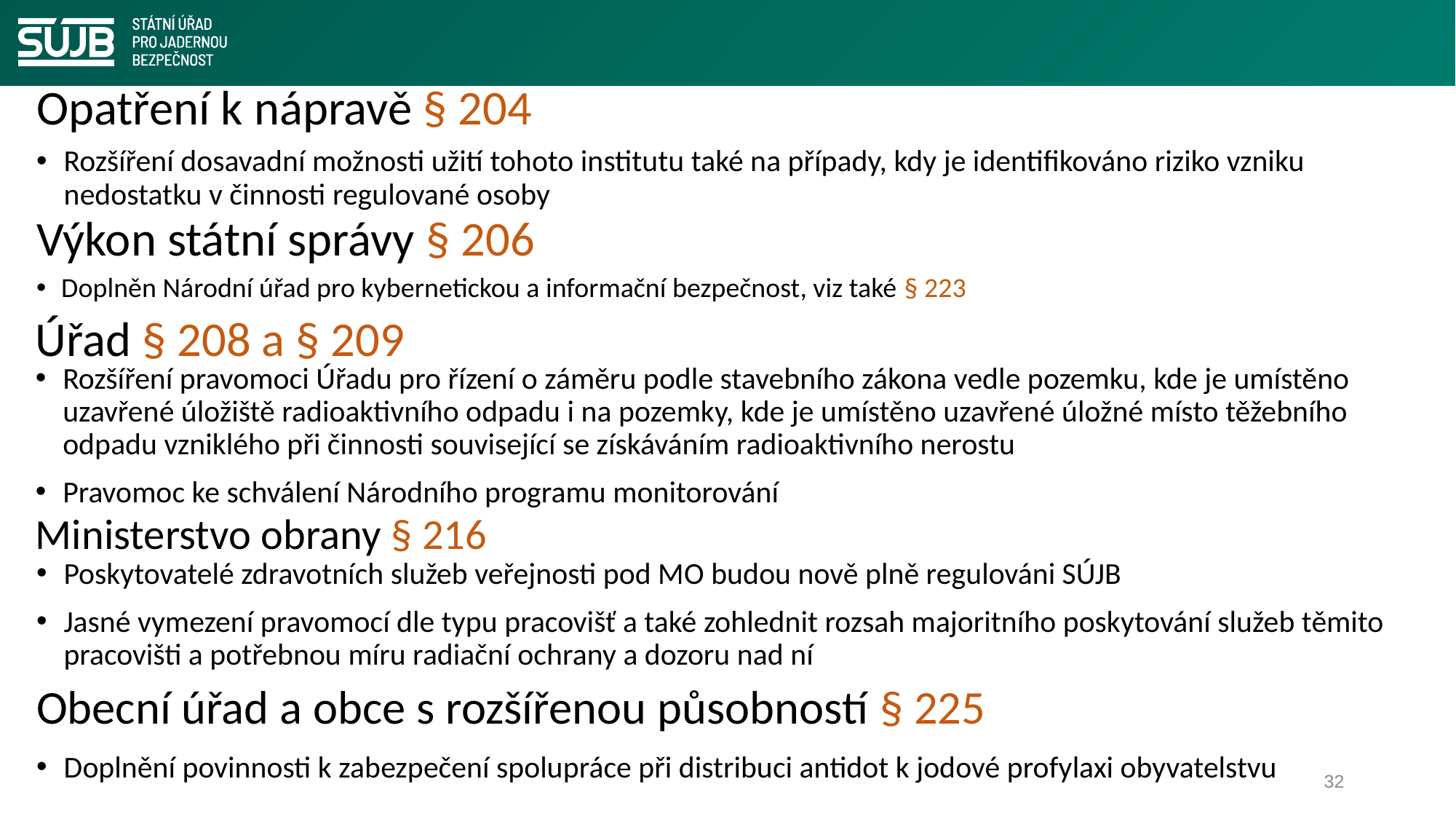

# Opatření k nápravě § 204
Rozšíření dosavadní možnosti užití tohoto institutu také na případy, kdy je identifikováno riziko vzniku nedostatku v činnosti regulované osoby
Výkon státní správy § 206
Doplněn Národní úřad pro kybernetickou a informační bezpečnost, viz také § 223
Úřad § 208 a § 209
Rozšíření pravomoci Úřadu pro řízení o záměru podle stavebního zákona vedle pozemku, kde je umístěno uzavřené úložiště radioaktivního odpadu i na pozemky, kde je umístěno uzavřené úložné místo těžebního odpadu vzniklého při činnosti související se získáváním radioaktivního nerostu
Pravomoc ke schválení Národního programu monitorování

Ministerstvo obrany § 216
Poskytovatelé zdravotních služeb veřejnosti pod MO budou nově plně regulováni SÚJB
Jasné vymezení pravomocí dle typu pracovišť a také zohlednit rozsah majoritního poskytování služeb těmito pracovišti a potřebnou míru radiační ochrany a dozoru nad ní
Obecní úřad a obce s rozšířenou působností § 225
Doplnění povinnosti k zabezpečení spolupráce při distribuci antidot k jodové profylaxi obyvatelstvu
32